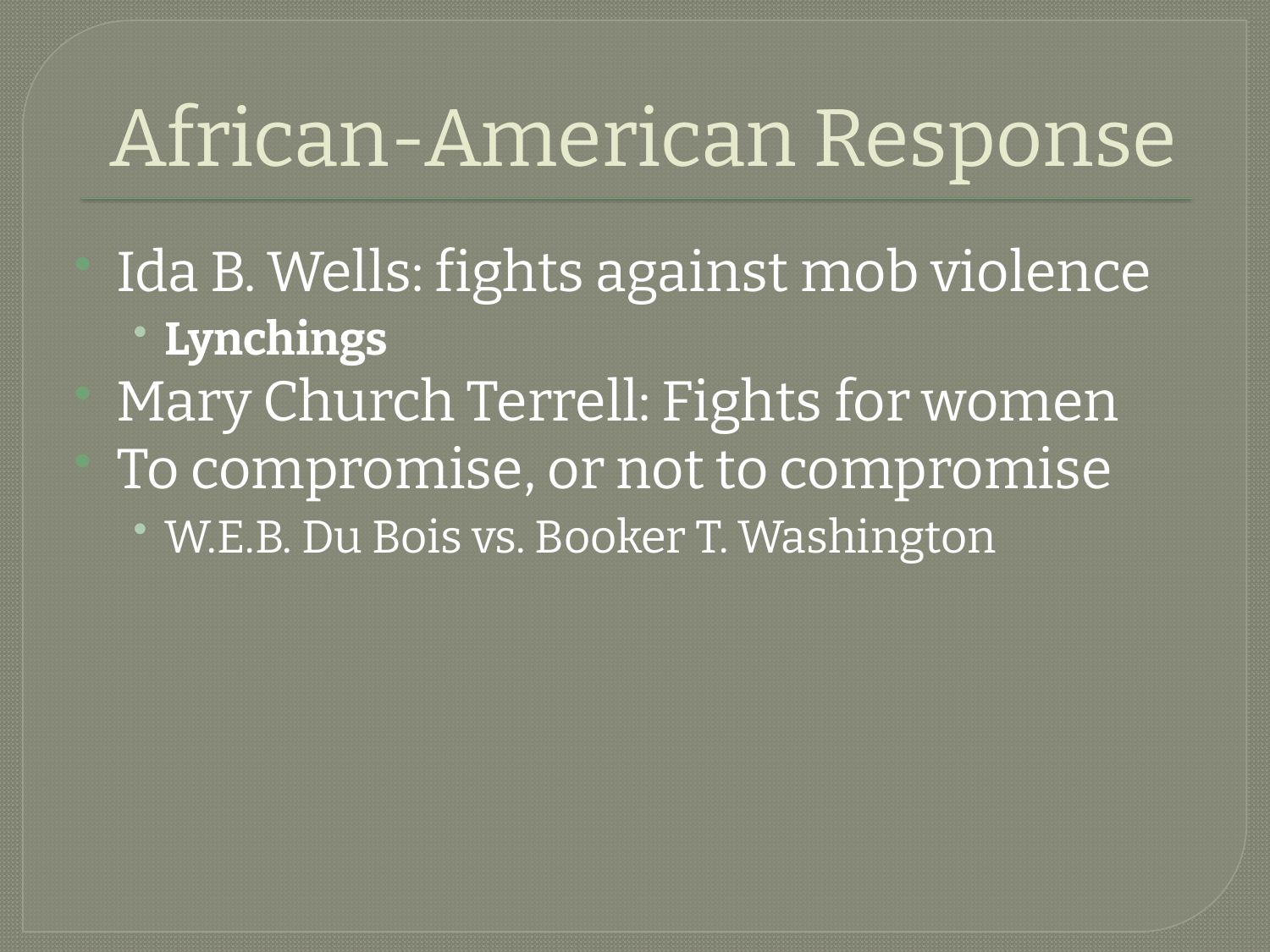

# African-American Response
Ida B. Wells: fights against mob violence
Lynchings
Mary Church Terrell: Fights for women
To compromise, or not to compromise
W.E.B. Du Bois vs. Booker T. Washington